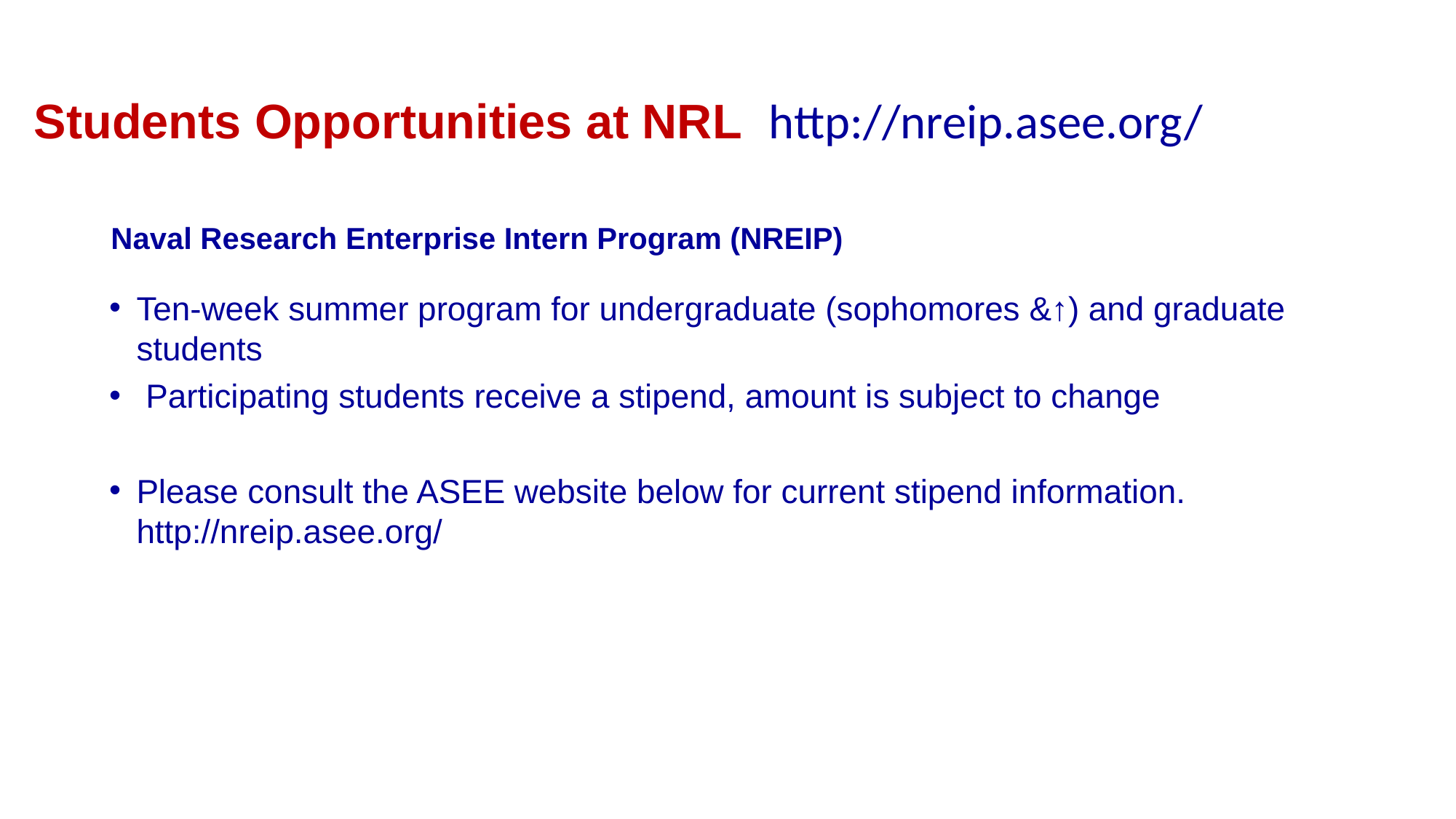

# Students Opportunities at NRL  http://nreip.asee.org/
Naval Research Enterprise Intern Program (NREIP)
Ten-week summer program for undergraduate (sophomores &↑) and graduate students
 Participating students receive a stipend, amount is subject to change

Please consult the ASEE website below for current stipend information.  http://nreip.asee.org/